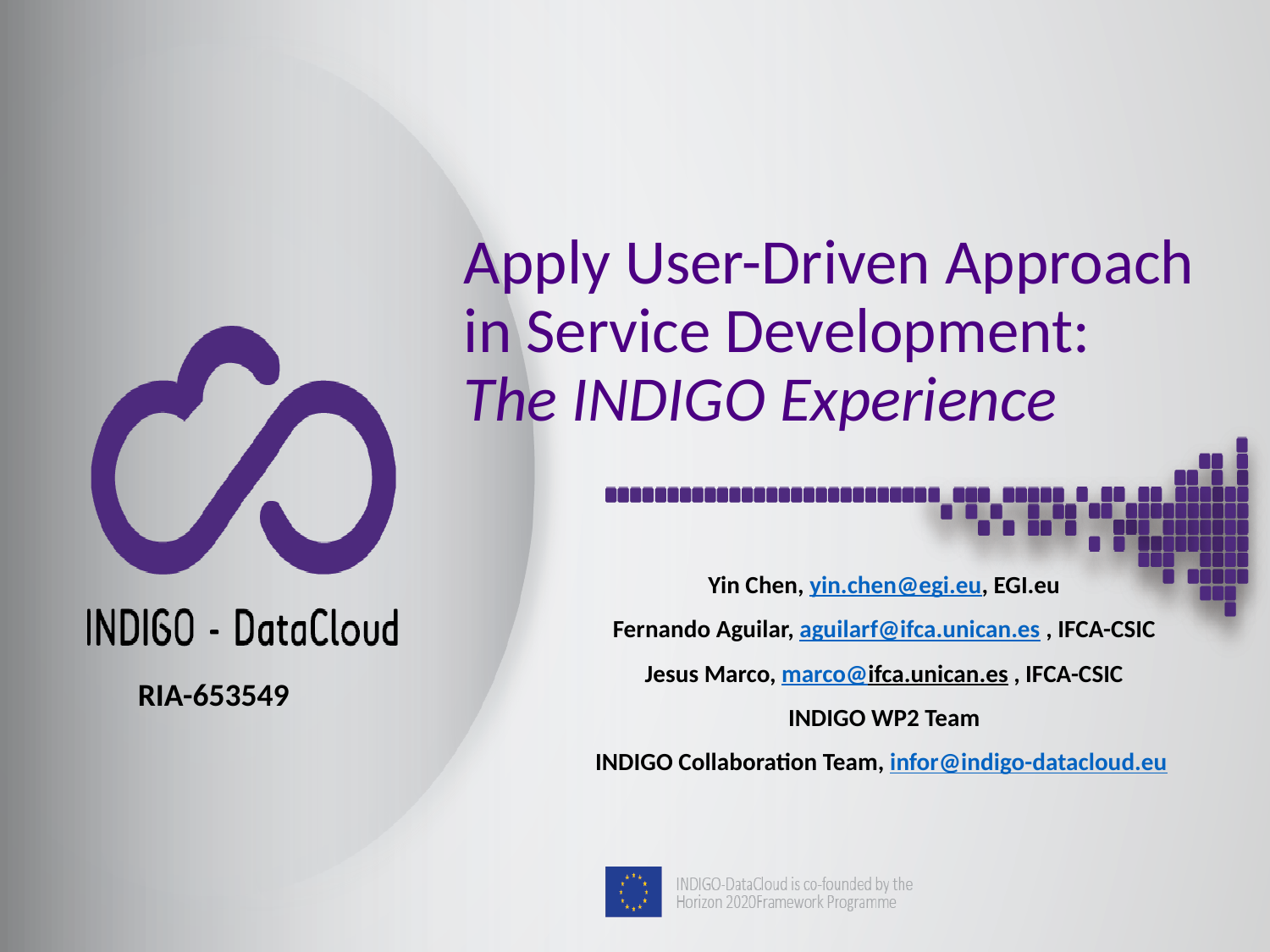

# Apply User-Driven Approach in Service Development: The INDIGO Experience
Yin Chen, yin.chen@egi.eu, EGI.eu
Fernando Aguilar, aguilarf@ifca.unican.es , IFCA-CSIC
Jesus Marco, marco@ifca.unican.es , IFCA-CSIC
INDIGO WP2 Team
INDIGO Collaboration Team, infor@indigo-datacloud.eu
RIA-653549